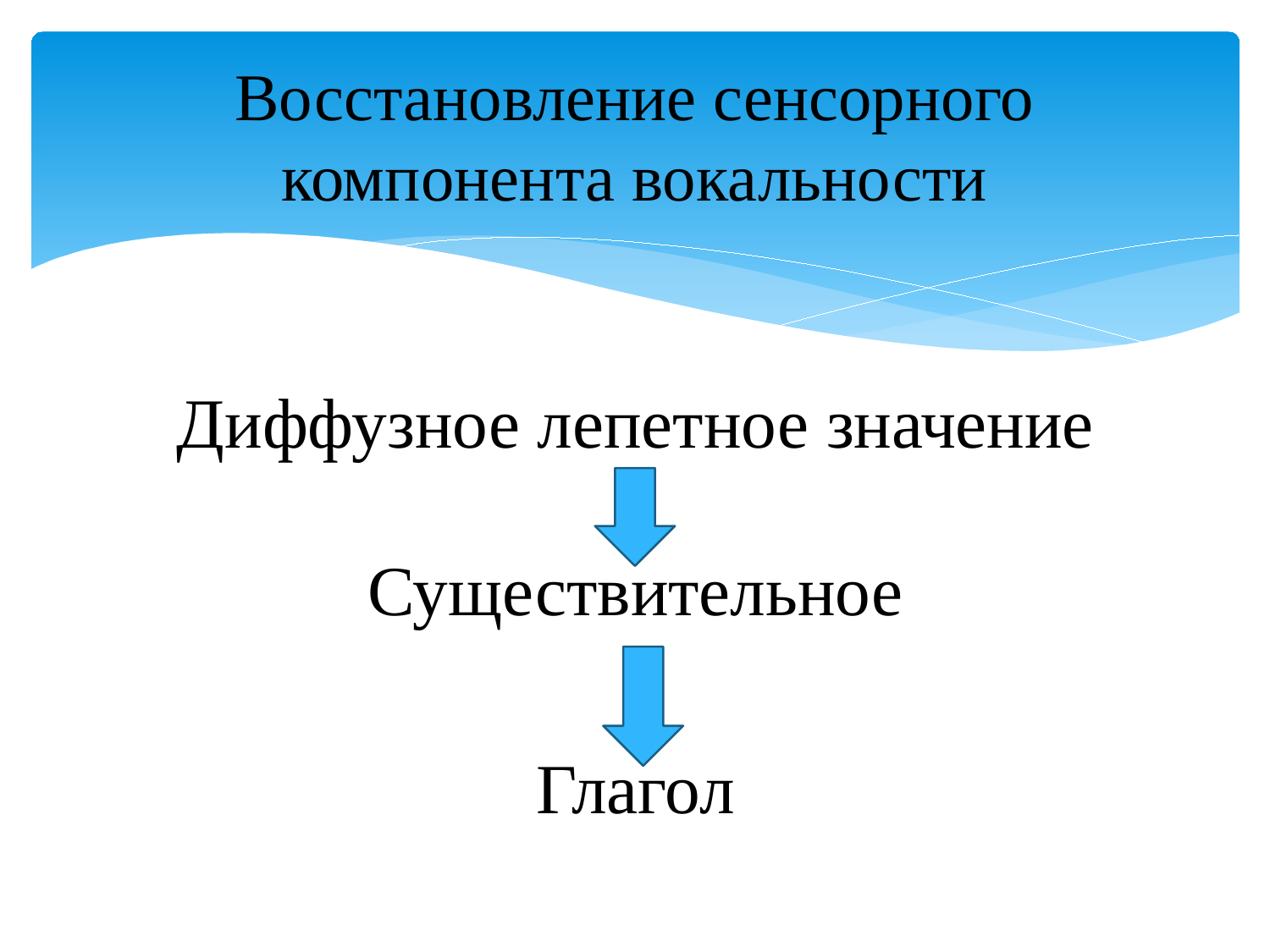

# Восстановление сенсорного компонента вокальности
Диффузное лепетное значение

Существительное

Глагол